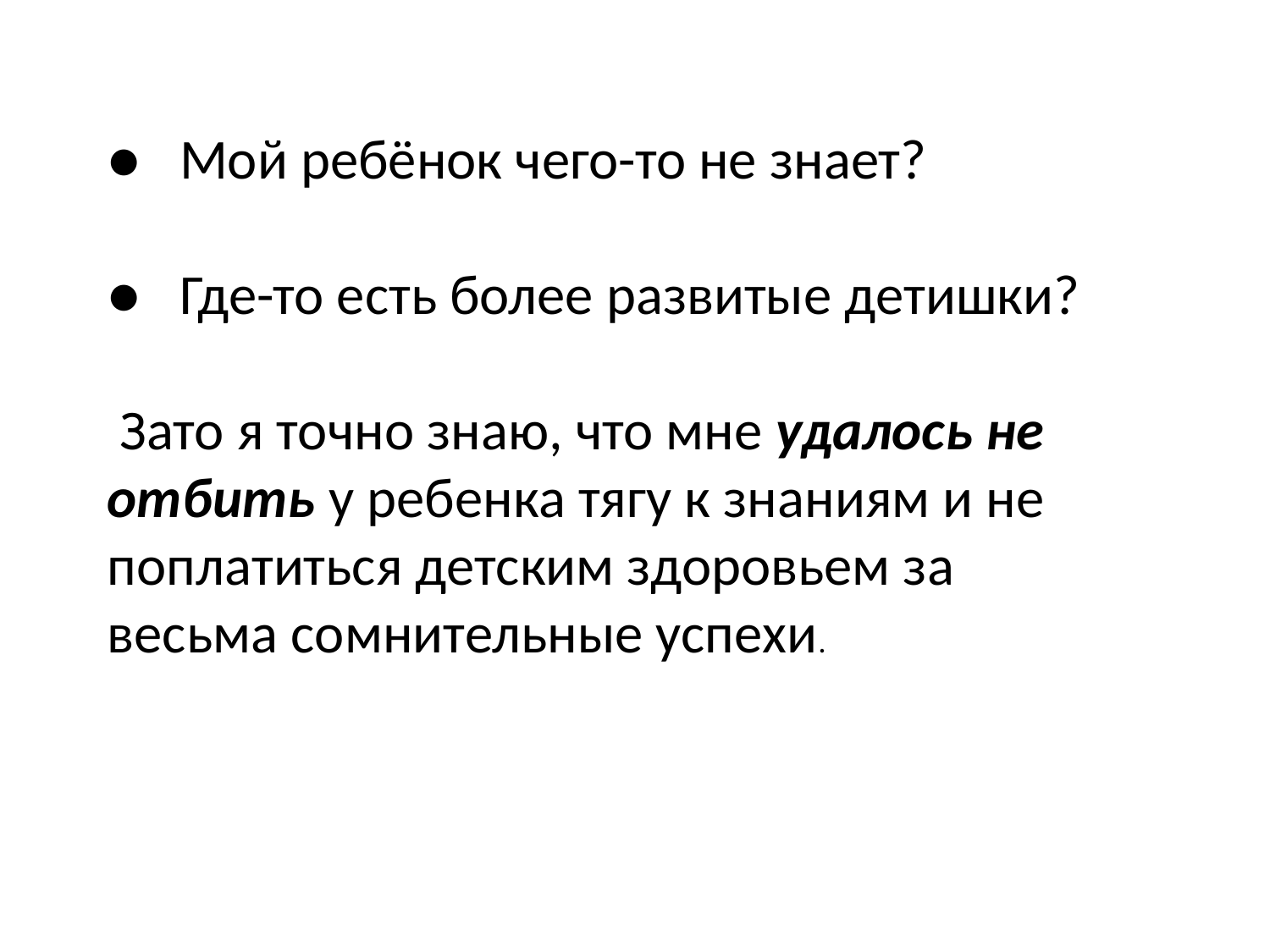

●   Мой ребёнок чего-то не знает?

●   Где-то есть более развитые детишки?

 Зато я точно знаю, что мне удалось не отбить у ребенка тягу к знаниям и не поплатиться детским здоровьем за весьма сомнительные успехи.